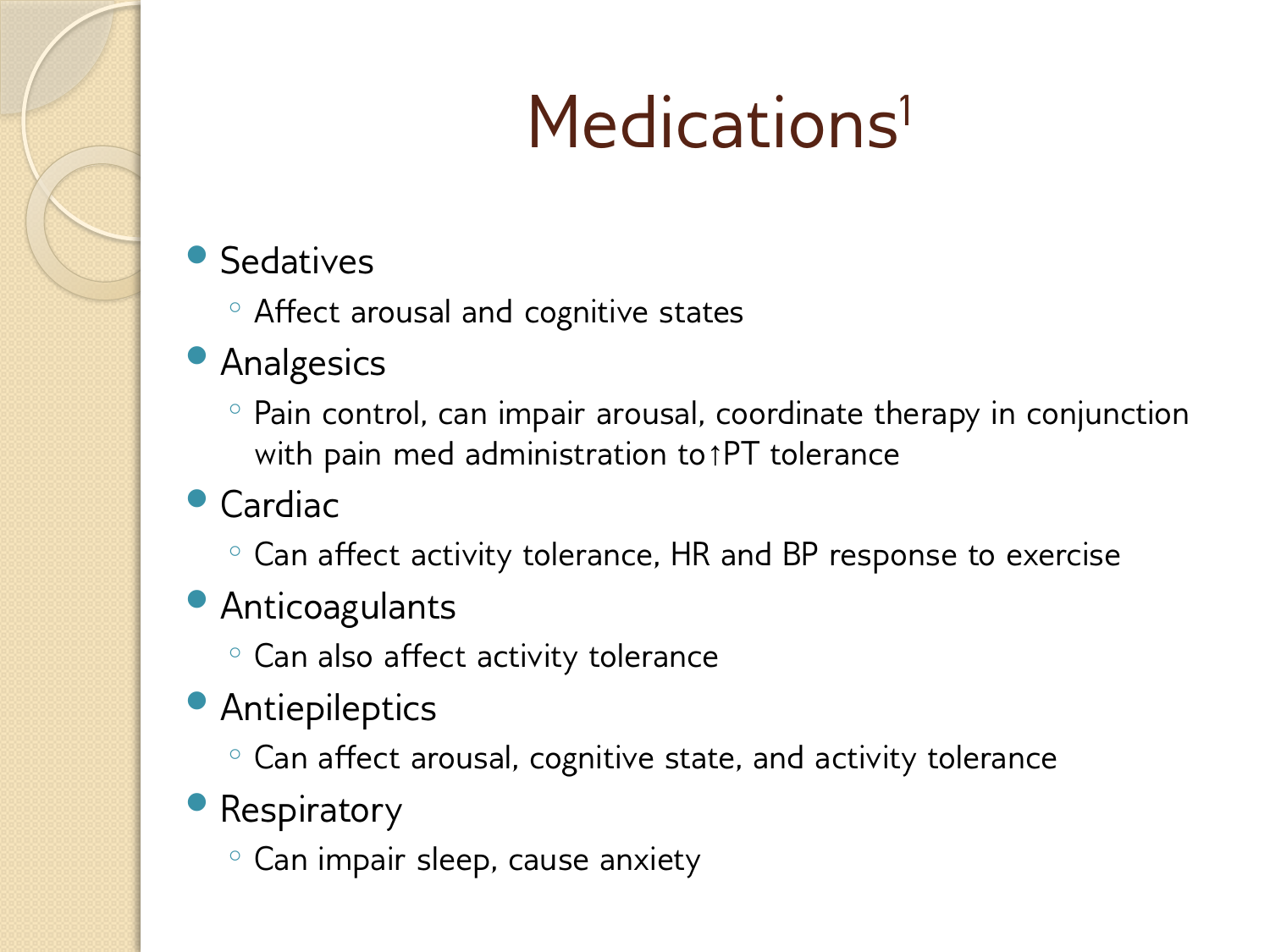

# Medications1

Sedatives
Affect arousal and cognitive states
Analgesics
Pain control, can impair arousal, coordinate therapy in conjunction with pain med administration to↑PT tolerance
Cardiac
Can affect activity tolerance, HR and BP response to exercise
Anticoagulants
Can also affect activity tolerance
Antiepileptics
Can affect arousal, cognitive state, and activity tolerance
Respiratory
Can impair sleep, cause anxiety